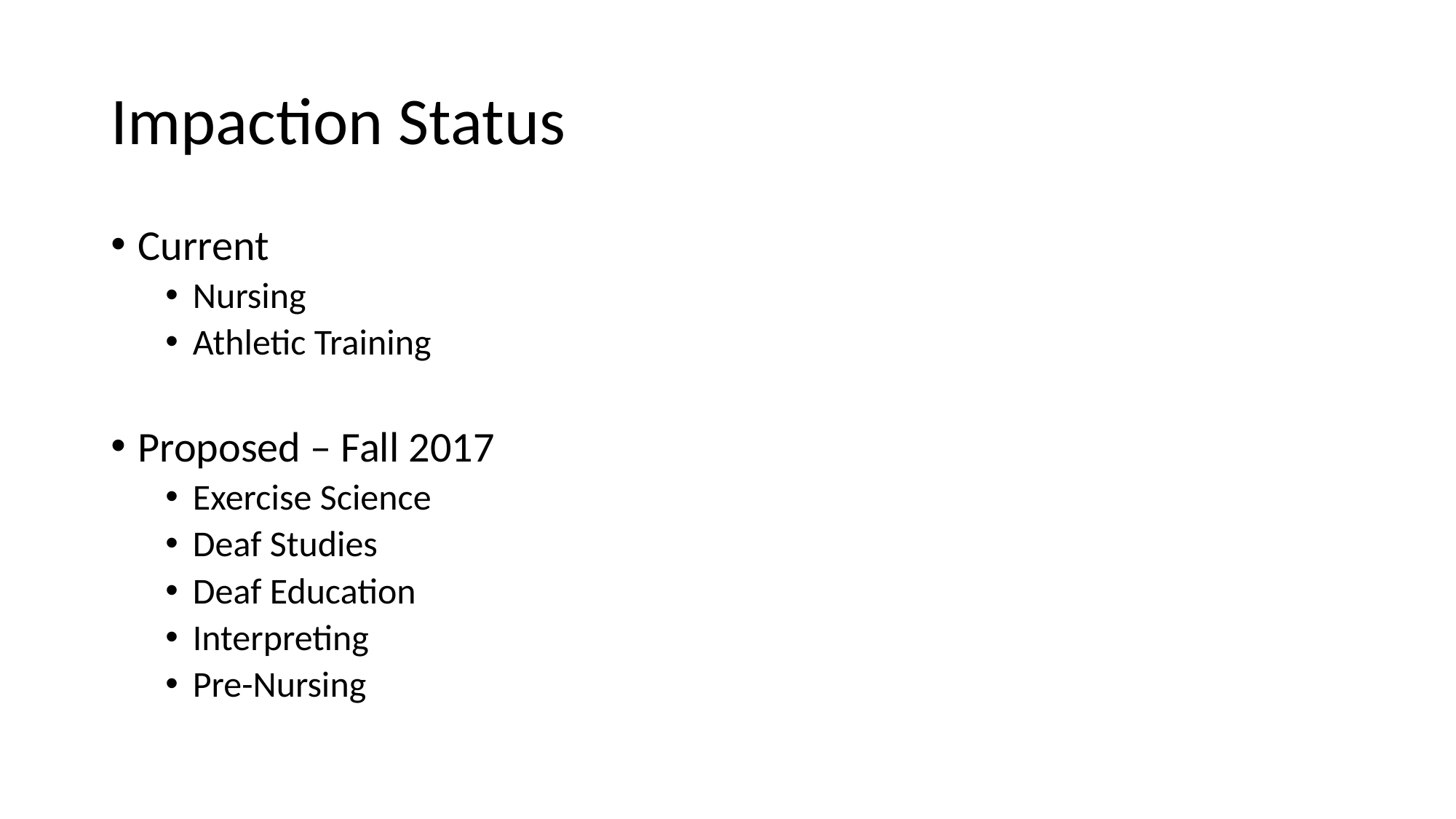

# Impaction Status
Current
Nursing
Athletic Training

Proposed – Fall 2017
Exercise Science
Deaf Studies
Deaf Education
Interpreting
Pre-Nursing